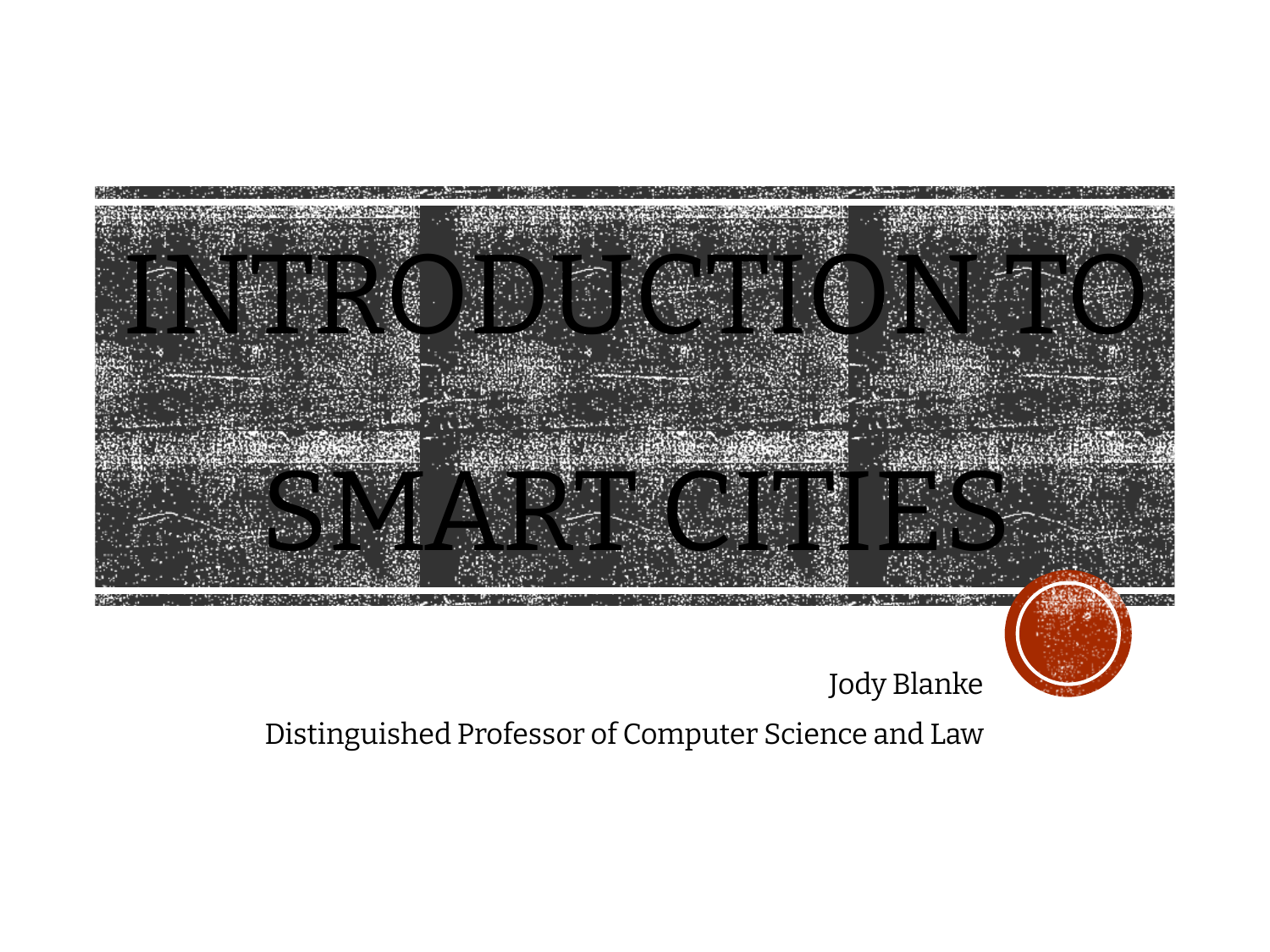

# Introduction to Smart Cities

Jody Blanke
Distinguished Professor of Computer Science and Law